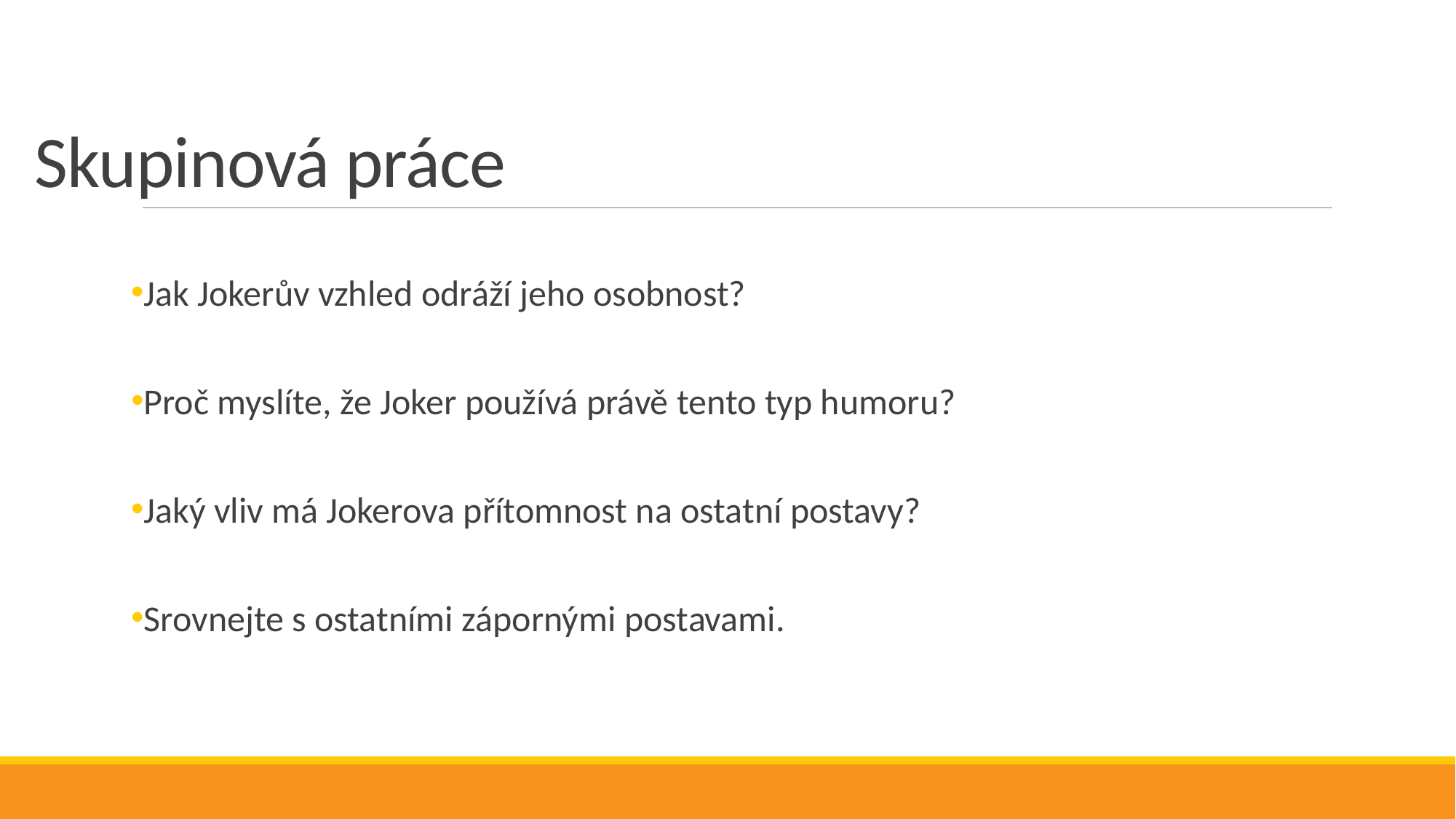

# Skupinová práce
Jak Jokerův vzhled odráží jeho osobnost?
Proč myslíte, že Joker používá právě tento typ humoru?
Jaký vliv má Jokerova přítomnost na ostatní postavy?
Srovnejte s ostatními zápornými postavami.